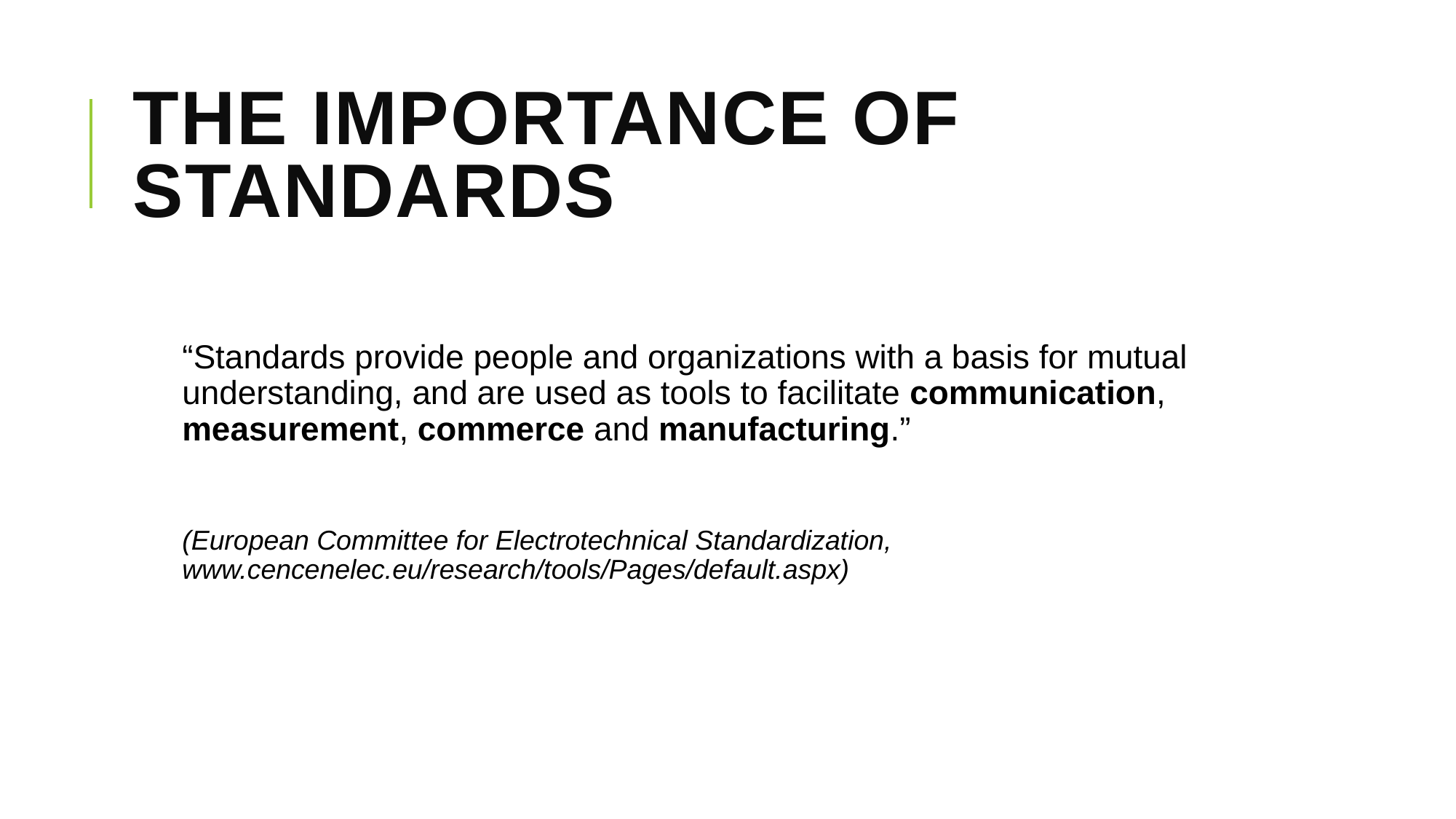

# THE IMPORTANCE OF STANDARDS

“Standards provide people and organizations with a basis for mutual understanding, and are used as tools to facilitate communication, measurement, commerce and manufacturing.”

(European Committee for Electrotechnical Standardization, www.cencenelec.eu/research/tools/Pages/default.aspx)